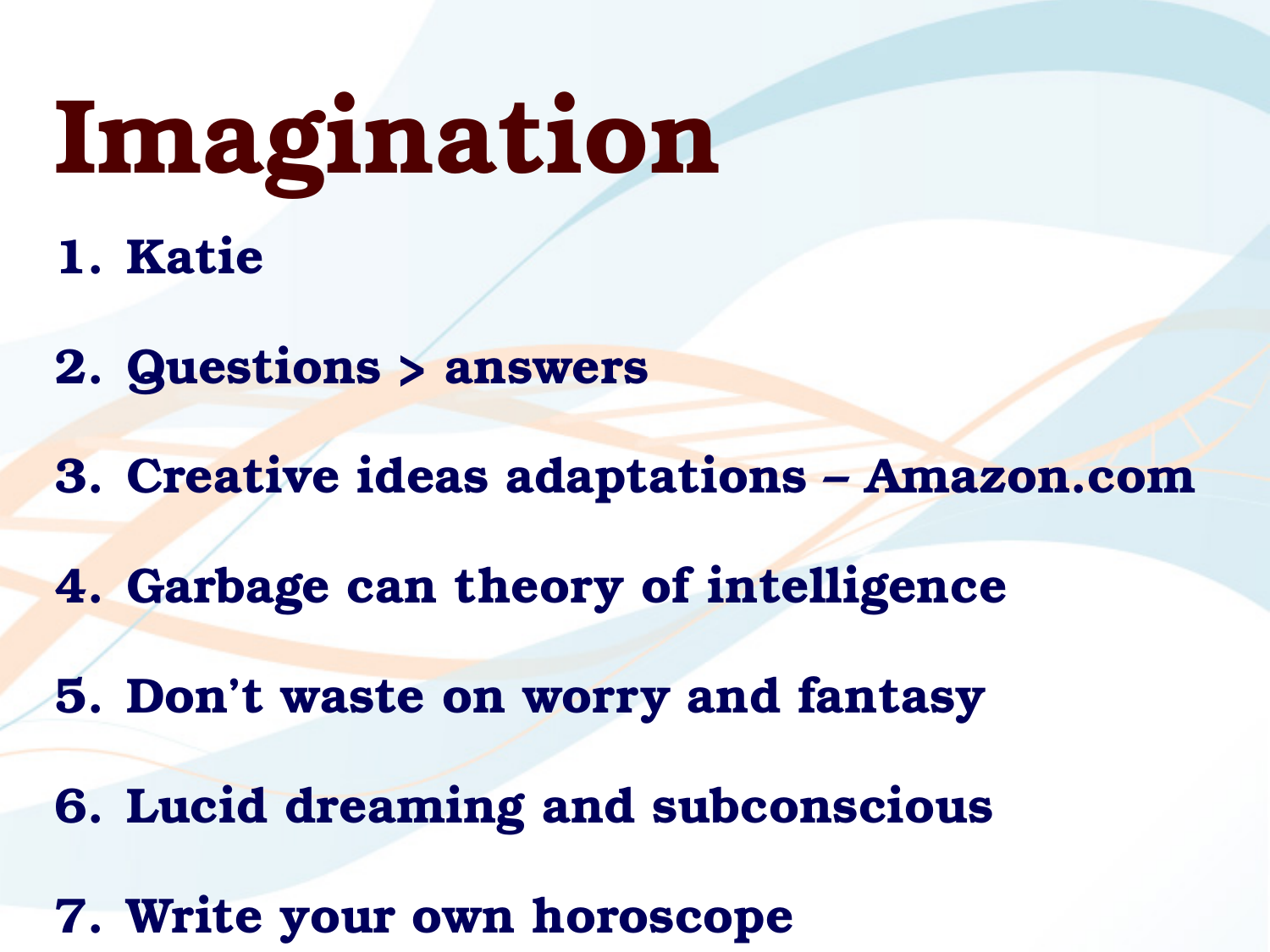

Imagination
Katie
Questions > answers
Creative ideas adaptations – Amazon.com
Garbage can theory of intelligence
Don’t waste on worry and fantasy
Lucid dreaming and subconscious
Write your own horoscope